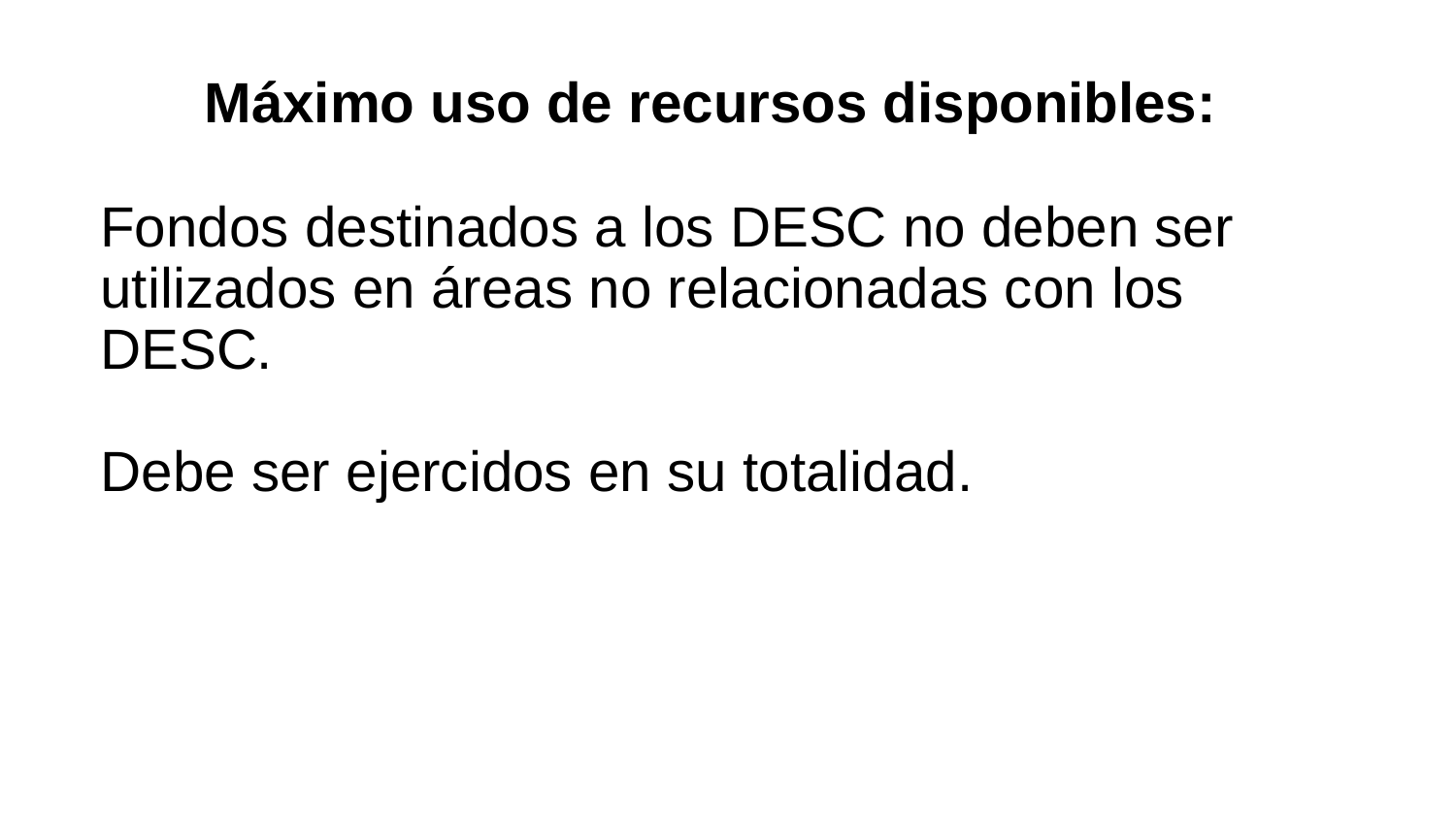

Máximo uso de recursos disponibles:

Fondos destinados a los DESC no deben ser utilizados en áreas no relacionadas con los DESC.

Debe ser ejercidos en su totalidad.